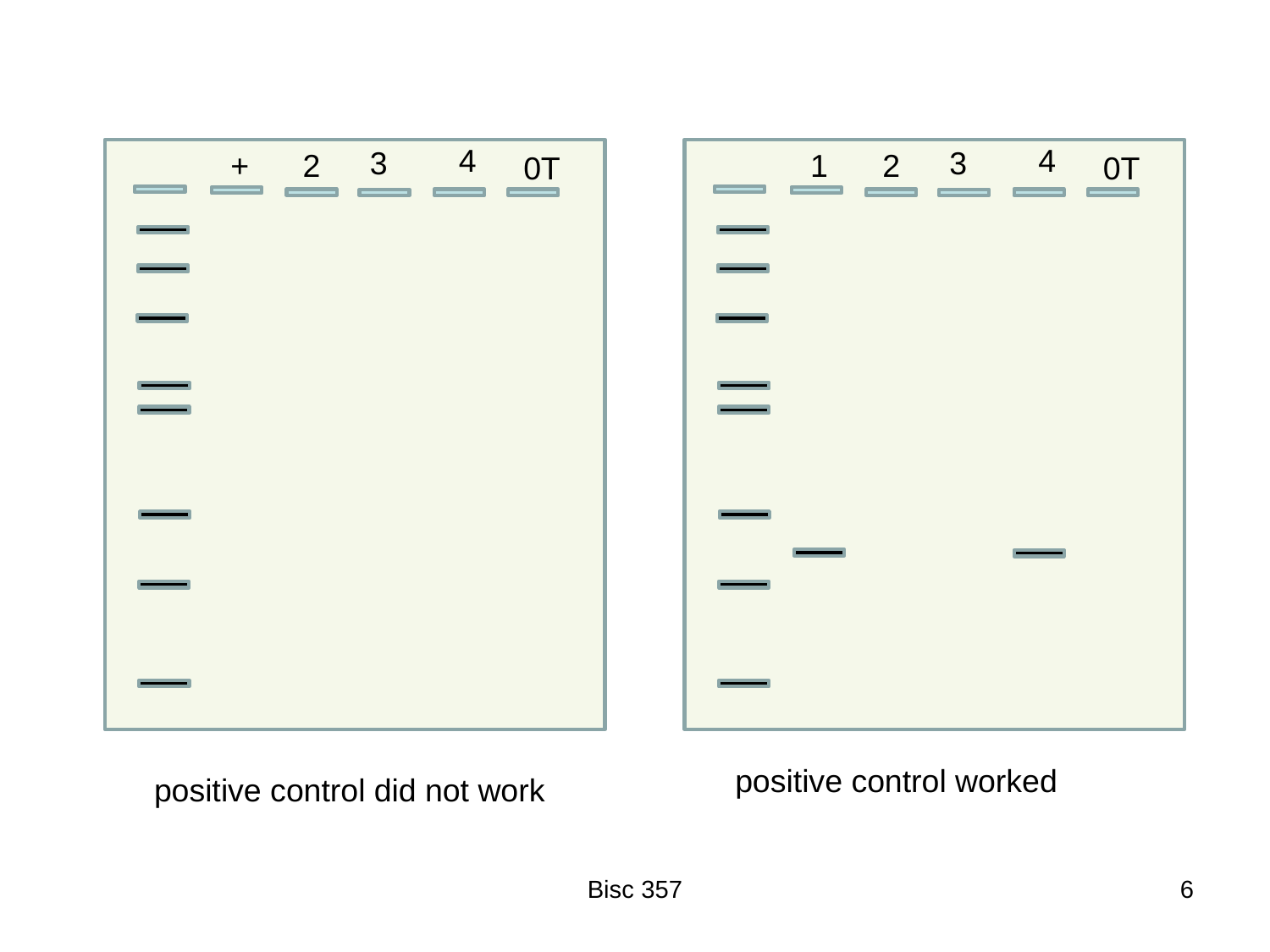

4
3

+
2
0T

4
3

1
2
0T

positive control worked
positive control did not work
Bisc 357
6